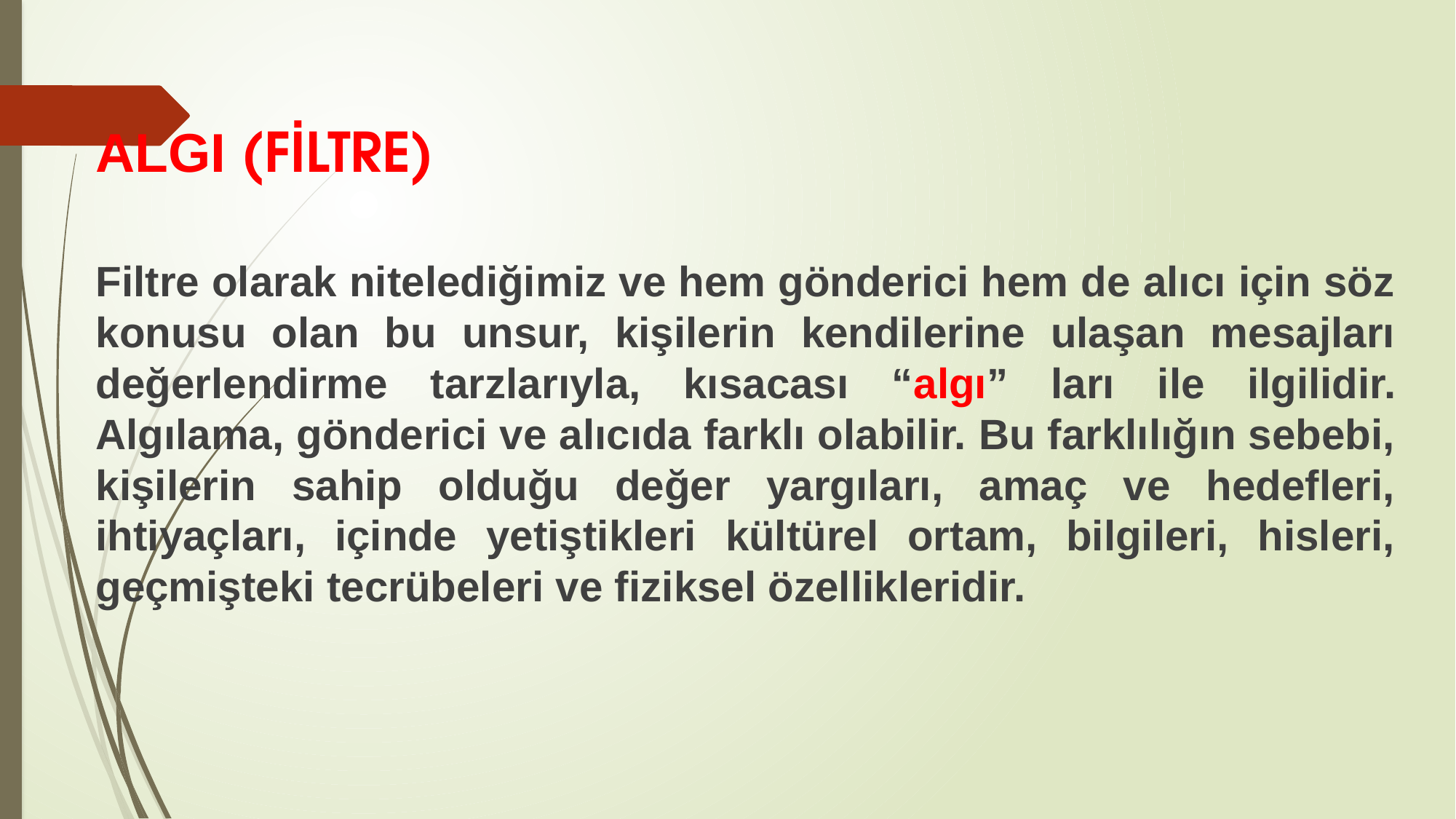

# ALGI (FİLTRE)
Filtre olarak nitelediğimiz ve hem gönderici hem de alıcı için söz konusu olan bu unsur, kişilerin kendilerine ulaşan mesajları değerlendirme tarzlarıyla, kısacası “algı” ları ile ilgilidir. Algılama, gönderici ve alıcıda farklı olabilir. Bu farklılığın sebebi, kişilerin sahip olduğu değer yargıları, amaç ve hedefleri, ihtiyaçları, içinde yetiştikleri kültürel ortam, bilgileri, hisleri, geçmişteki tecrübeleri ve fiziksel özellikleridir.